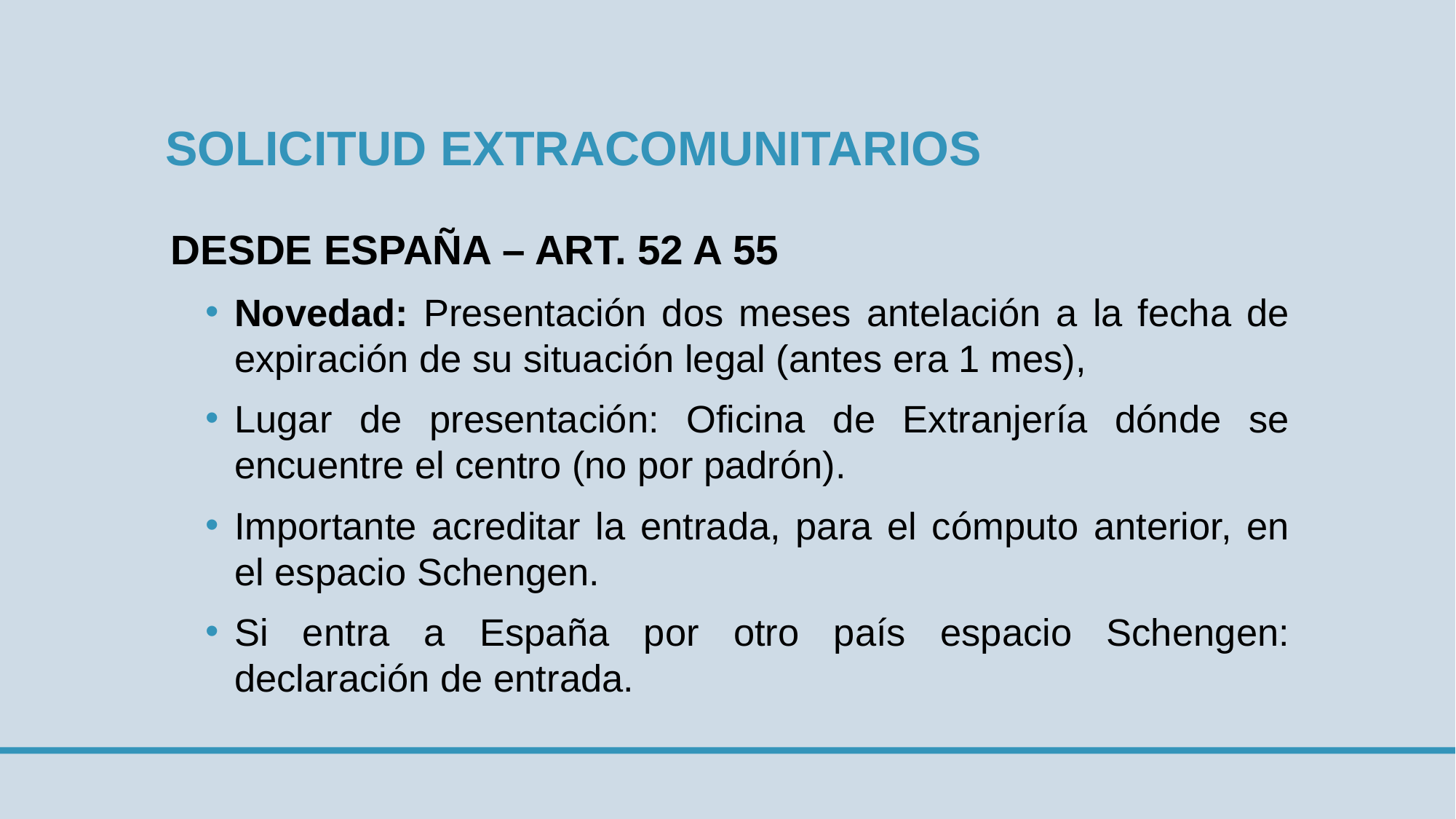

# SOLICITUD EXTRACOMUNITARIOS
DESDE ESPAÑA – ART. 52 A 55
Novedad: Presentación dos meses antelación a la fecha de expiración de su situación legal (antes era 1 mes),
Lugar de presentación: Oficina de Extranjería dónde se encuentre el centro (no por padrón).
Importante acreditar la entrada, para el cómputo anterior, en el espacio Schengen.
Si entra a España por otro país espacio Schengen: declaración de entrada.